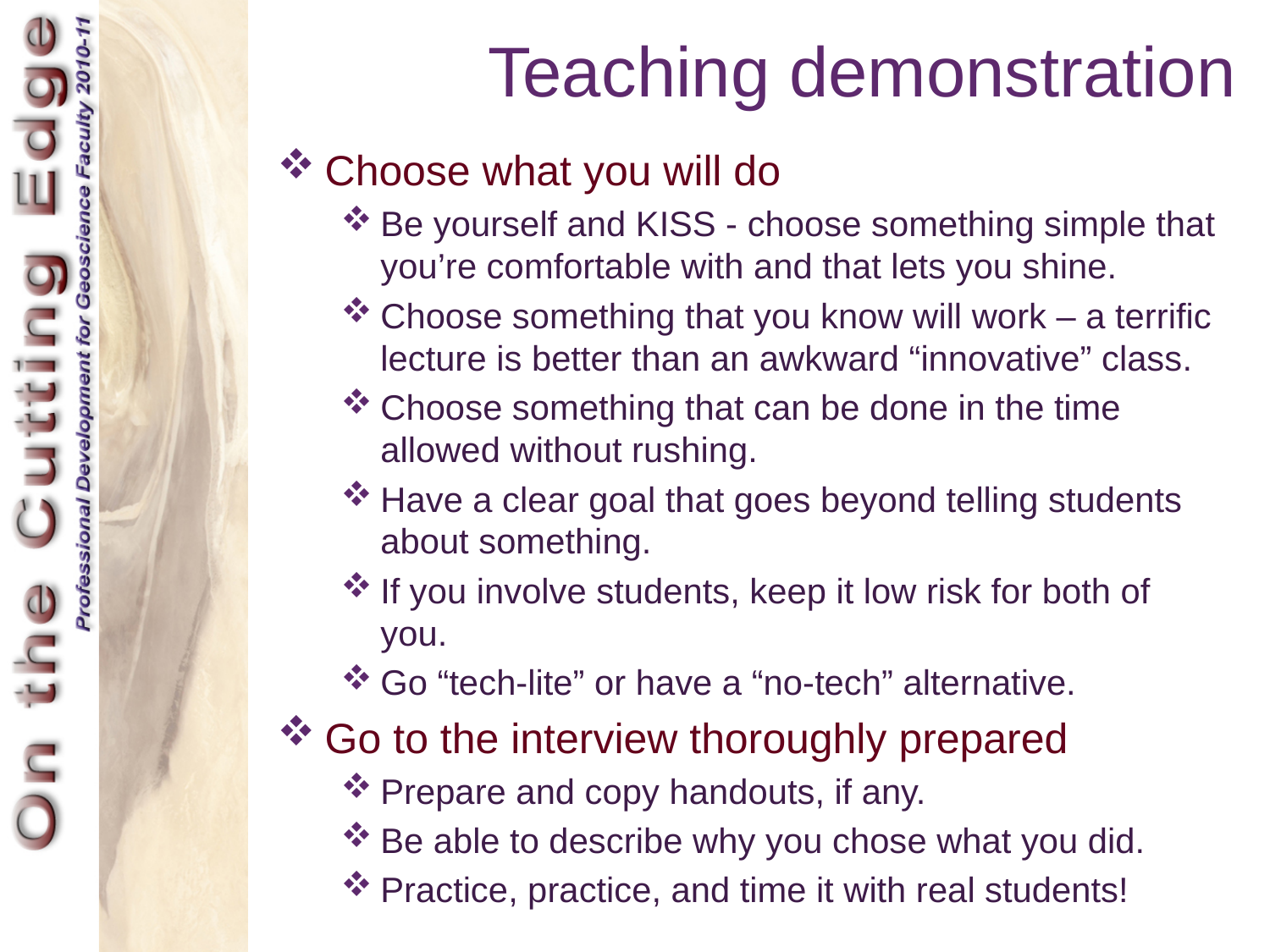

# Teaching demonstration

Choose what you will do
Be yourself and KISS - choose something simple that you’re comfortable with and that lets you shine.
Choose something that you know will work – a terrific lecture is better than an awkward “innovative” class.
Choose something that can be done in the time allowed without rushing.
Have a clear goal that goes beyond telling students about something.
If you involve students, keep it low risk for both of you.
Go “tech-lite” or have a “no-tech” alternative.
Go to the interview thoroughly prepared
Prepare and copy handouts, if any.
Be able to describe why you chose what you did.
Practice, practice, and time it with real students!